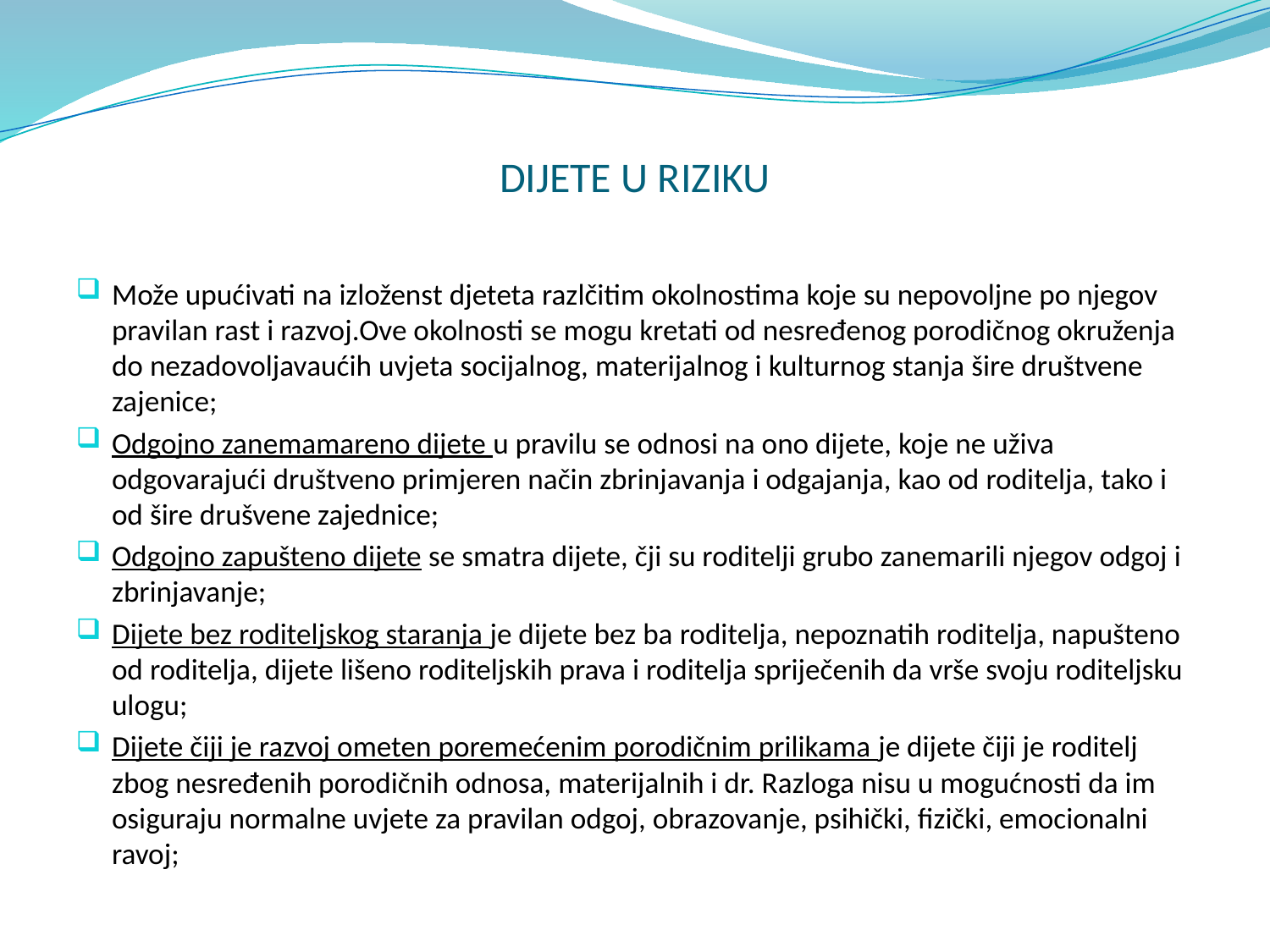

# DIJETE U RIZIKU
Može upućivati na izloženst djeteta razlčitim okolnostima koje su nepovoljne po njegov pravilan rast i razvoj.Ove okolnosti se mogu kretati od nesređenog porodičnog okruženja do nezadovoljavaućih uvjeta socijalnog, materijalnog i kulturnog stanja šire društvene zajenice;
Odgojno zanemamareno dijete u pravilu se odnosi na ono dijete, koje ne uživa odgovarajući društveno primjeren način zbrinjavanja i odgajanja, kao od roditelja, tako i od šire drušvene zajednice;
Odgojno zapušteno dijete se smatra dijete, čji su roditelji grubo zanemarili njegov odgoj i zbrinjavanje;
Dijete bez roditeljskog staranja je dijete bez ba roditelja, nepoznatih roditelja, napušteno od roditelja, dijete lišeno roditeljskih prava i roditelja spriječenih da vrše svoju roditeljsku ulogu;
Dijete čiji je razvoj ometen poremećenim porodičnim prilikama je dijete čiji je roditelj zbog nesređenih porodičnih odnosa, materijalnih i dr. Razloga nisu u mogućnosti da im osiguraju normalne uvjete za pravilan odgoj, obrazovanje, psihički, fizički, emocionalni ravoj;